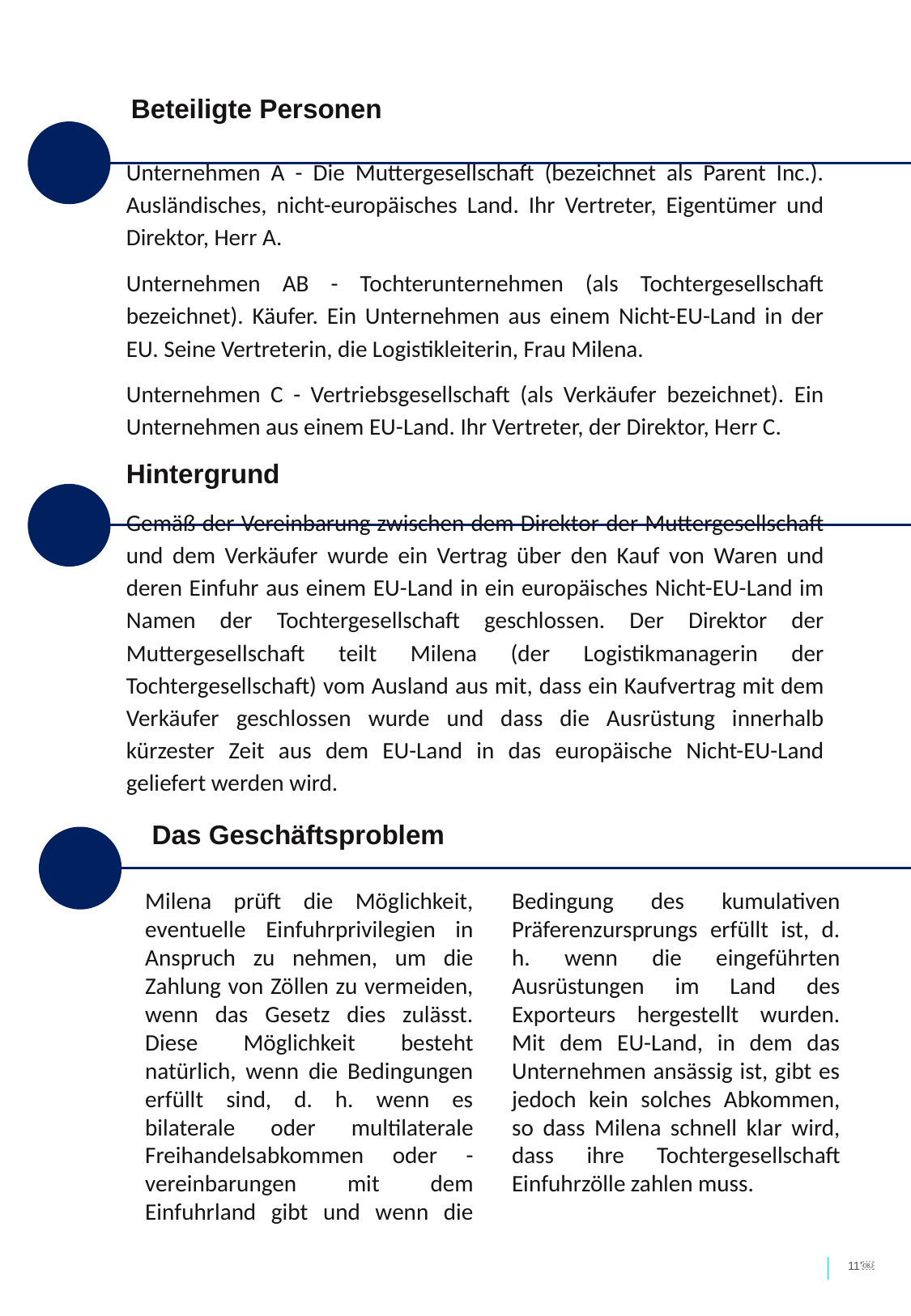

Beteiligte Personen

Unternehmen A - Die Muttergesellschaft (bezeichnet als Parent Inc.). Ausländisches, nicht-europäisches Land. Ihr Vertreter, Eigentümer und Direktor, Herr A.
Unternehmen AB - Tochterunternehmen (als Tochtergesellschaft bezeichnet). Käufer. Ein Unternehmen aus einem Nicht-EU-Land in der EU. Seine Vertreterin, die Logistikleiterin, Frau Milena.
Unternehmen C - Vertriebsgesellschaft (als Verkäufer bezeichnet). Ein Unternehmen aus einem EU-Land. Ihr Vertreter, der Direktor, Herr C.
Hintergrund

Gemäß der Vereinbarung zwischen dem Direktor der Muttergesellschaft und dem Verkäufer wurde ein Vertrag über den Kauf von Waren und deren Einfuhr aus einem EU-Land in ein europäisches Nicht-EU-Land im Namen der Tochtergesellschaft geschlossen. Der Direktor der Muttergesellschaft teilt Milena (der Logistikmanagerin der Tochtergesellschaft) vom Ausland aus mit, dass ein Kaufvertrag mit dem Verkäufer geschlossen wurde und dass die Ausrüstung innerhalb kürzester Zeit aus dem EU-Land in das europäische Nicht-EU-Land geliefert werden wird.

Das Geschäftsproblem

Milena prüft die Möglichkeit, eventuelle Einfuhrprivilegien in Anspruch zu nehmen, um die Zahlung von Zöllen zu vermeiden, wenn das Gesetz dies zulässt. Diese Möglichkeit besteht natürlich, wenn die Bedingungen erfüllt sind, d. h. wenn es bilaterale oder multilaterale Freihandelsabkommen oder -vereinbarungen mit dem Einfuhrland gibt und wenn die Bedingung des kumulativen Präferenzursprungs erfüllt ist, d. h. wenn die eingeführten Ausrüstungen im Land des Exporteurs hergestellt wurden. Mit dem EU-Land, in dem das Unternehmen ansässig ist, gibt es jedoch kein solches Abkommen, so dass Milena schnell klar wird, dass ihre Tochtergesellschaft Einfuhrzölle zahlen muss.